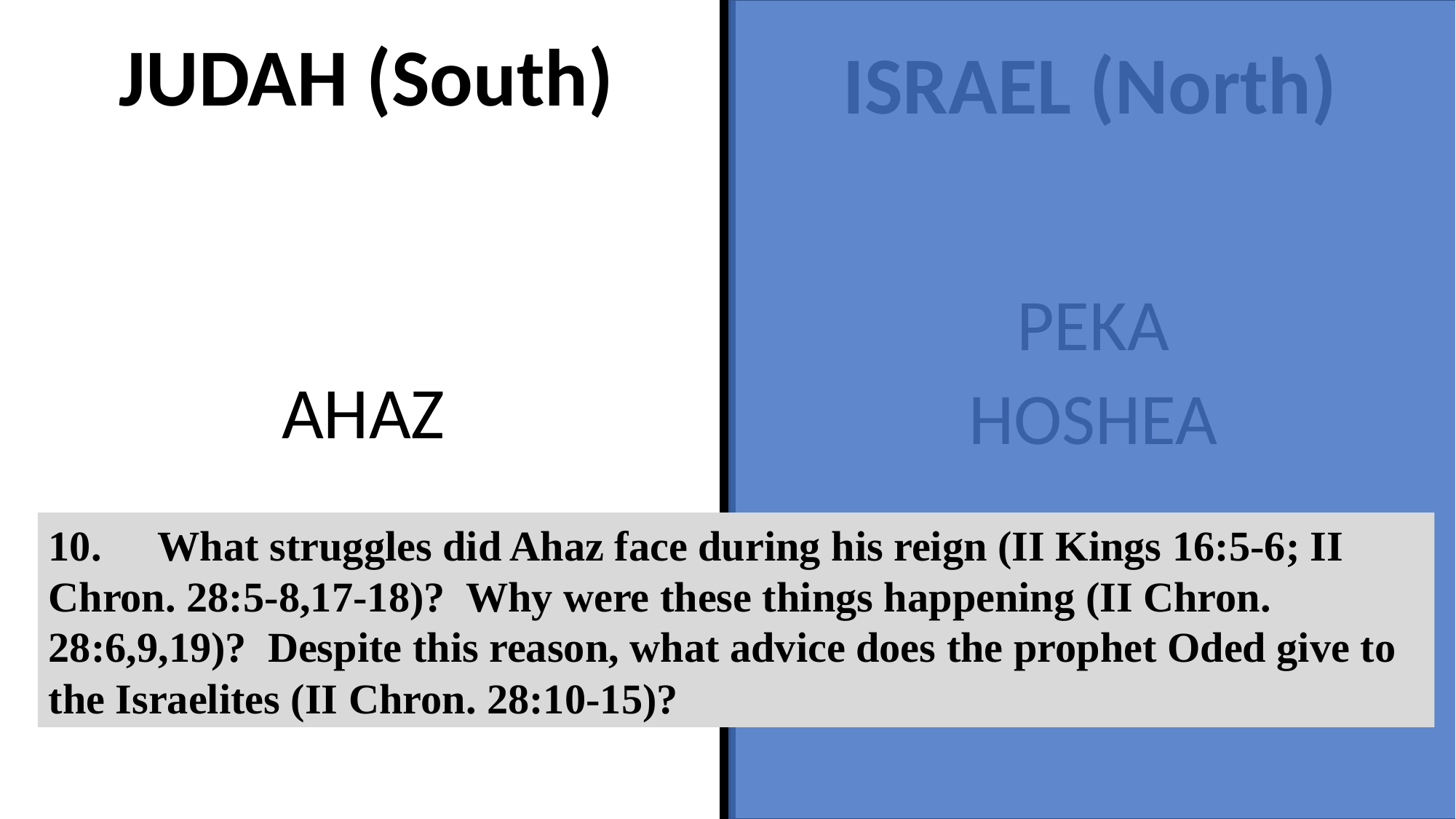

JUDAH (South)
ISRAEL (North)
PEKA
HOSHEA
AHAZ
10.	What struggles did Ahaz face during his reign (II Kings 16:5-6; II Chron. 28:5-8,17-18)?  Why were these things happening (II Chron. 28:6,9,19)?  Despite this reason, what advice does the prophet Oded give to the Israelites (II Chron. 28:10-15)?